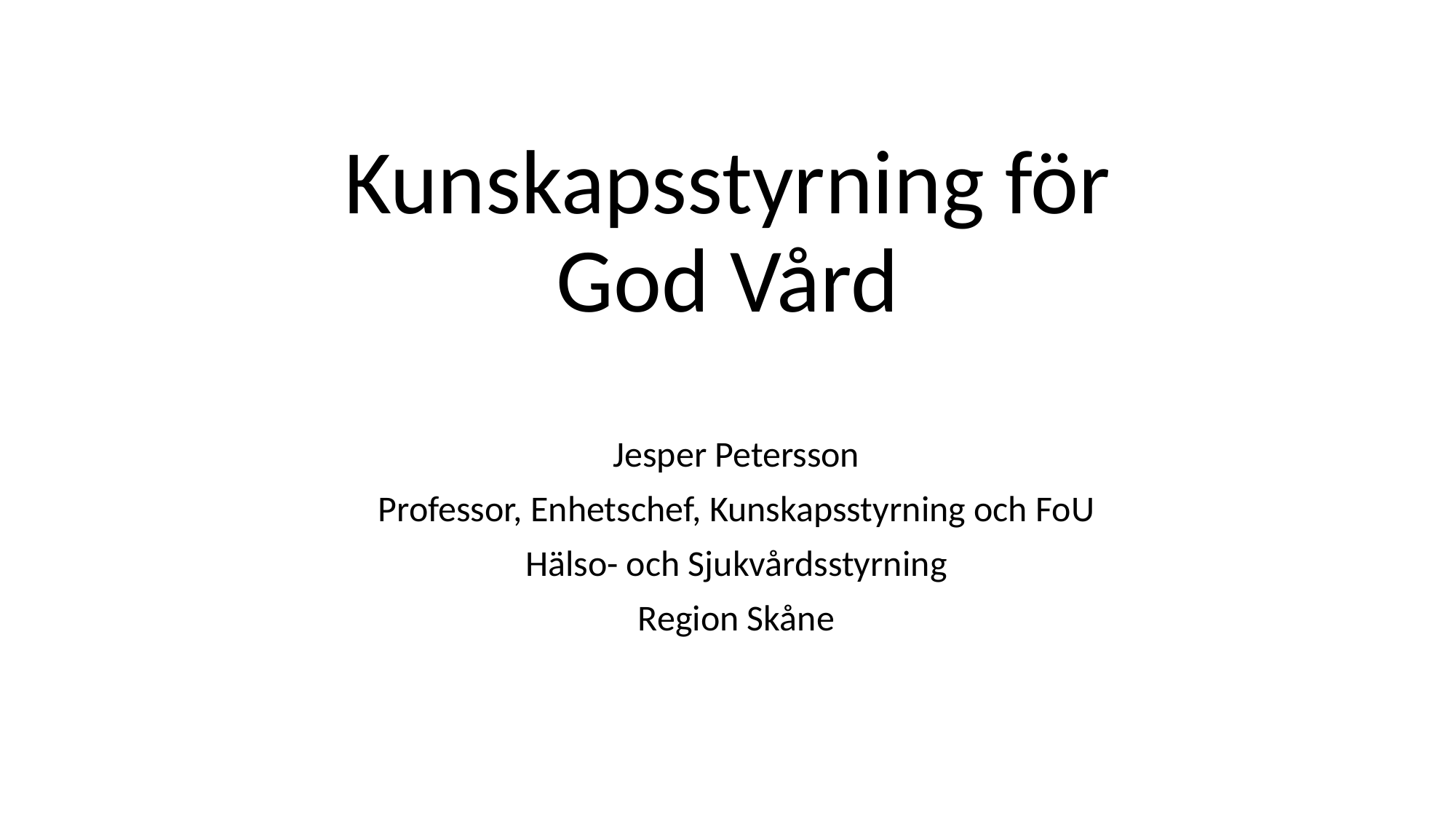

# Kunskapsstyrning för God Vård
Jesper Petersson
Professor, Enhetschef, Kunskapsstyrning och FoU
Hälso- och Sjukvårdsstyrning
Region Skåne